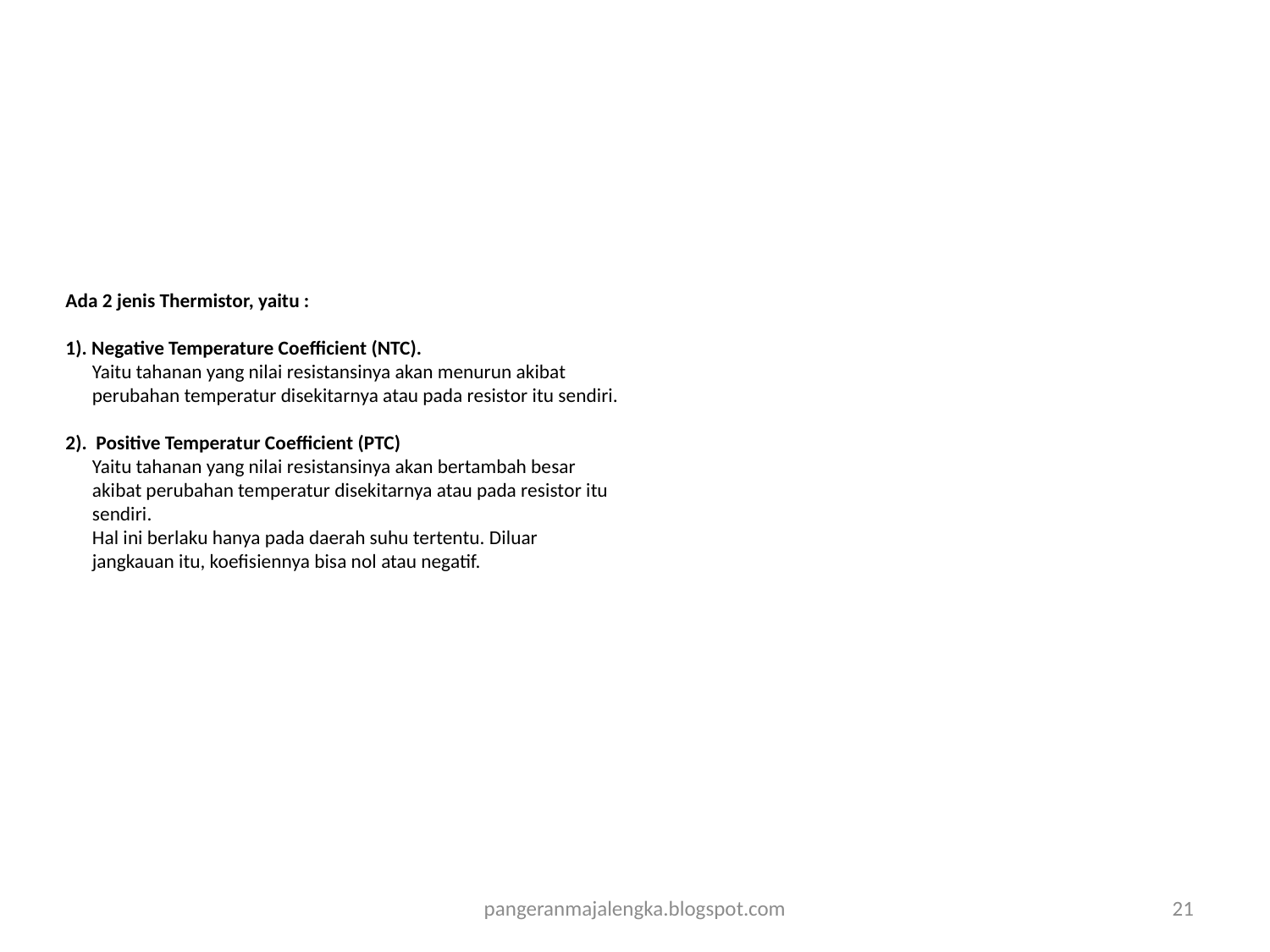

# Ada 2 jenis Thermistor, yaitu : 1). Negative Temperature Coefficient (NTC). Yaitu tahanan yang nilai resistansinya akan menurun akibat perubahan temperatur disekitarnya atau pada resistor itu sendiri. 2).  Positive Temperatur Coefficient (PTC) Yaitu tahanan yang nilai resistansinya akan bertambah besar akibat perubahan temperatur disekitarnya atau pada resistor itu sendiri. Hal ini berlaku hanya pada daerah suhu tertentu. Diluar jangkauan itu, koefisiennya bisa nol atau negatif.
pangeranmajalengka.blogspot.com
21